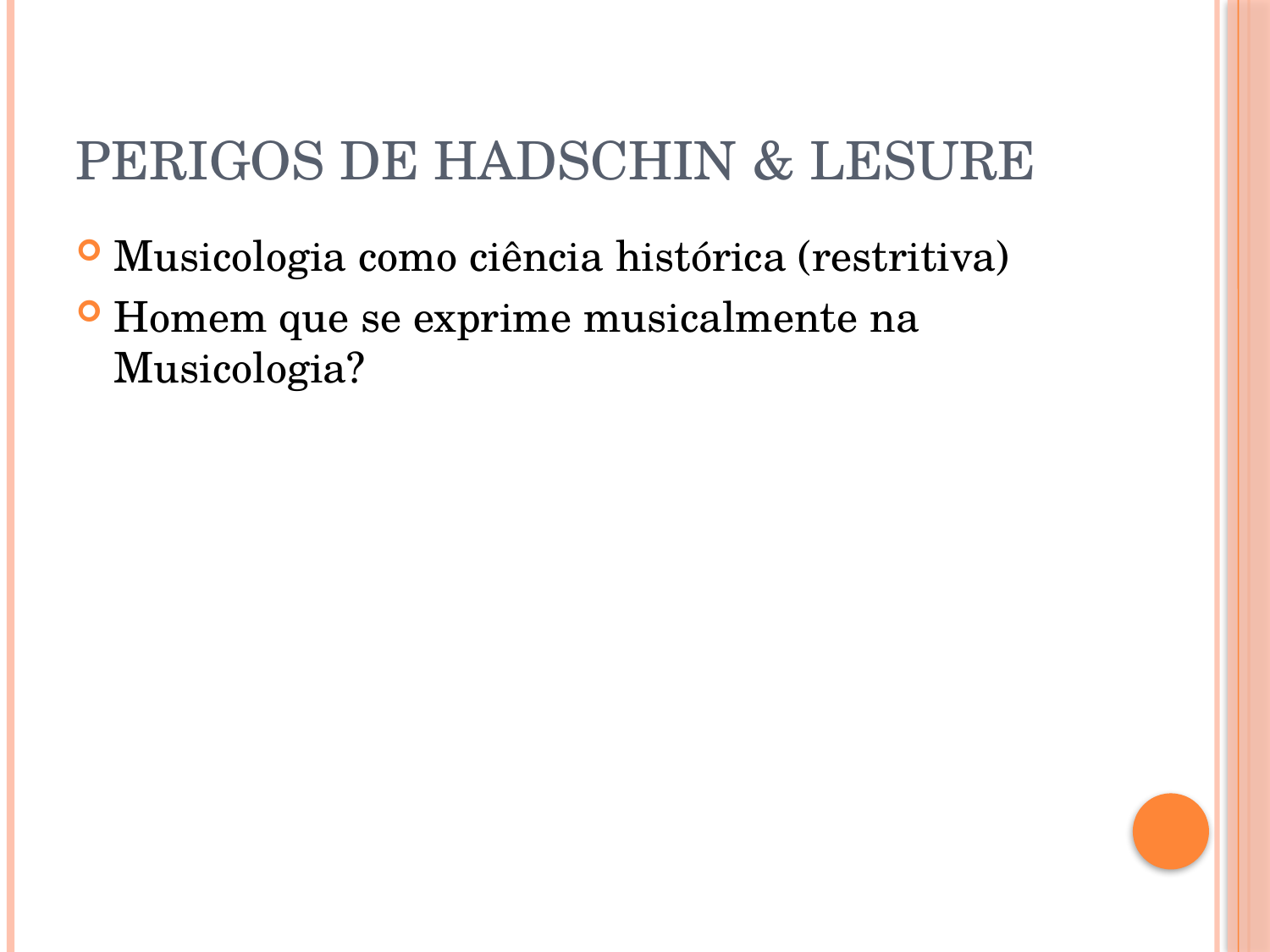

# Perigos de Hadschin & Lesure
Musicologia como ciência histórica (restritiva)
Homem que se exprime musicalmente na Musicologia?